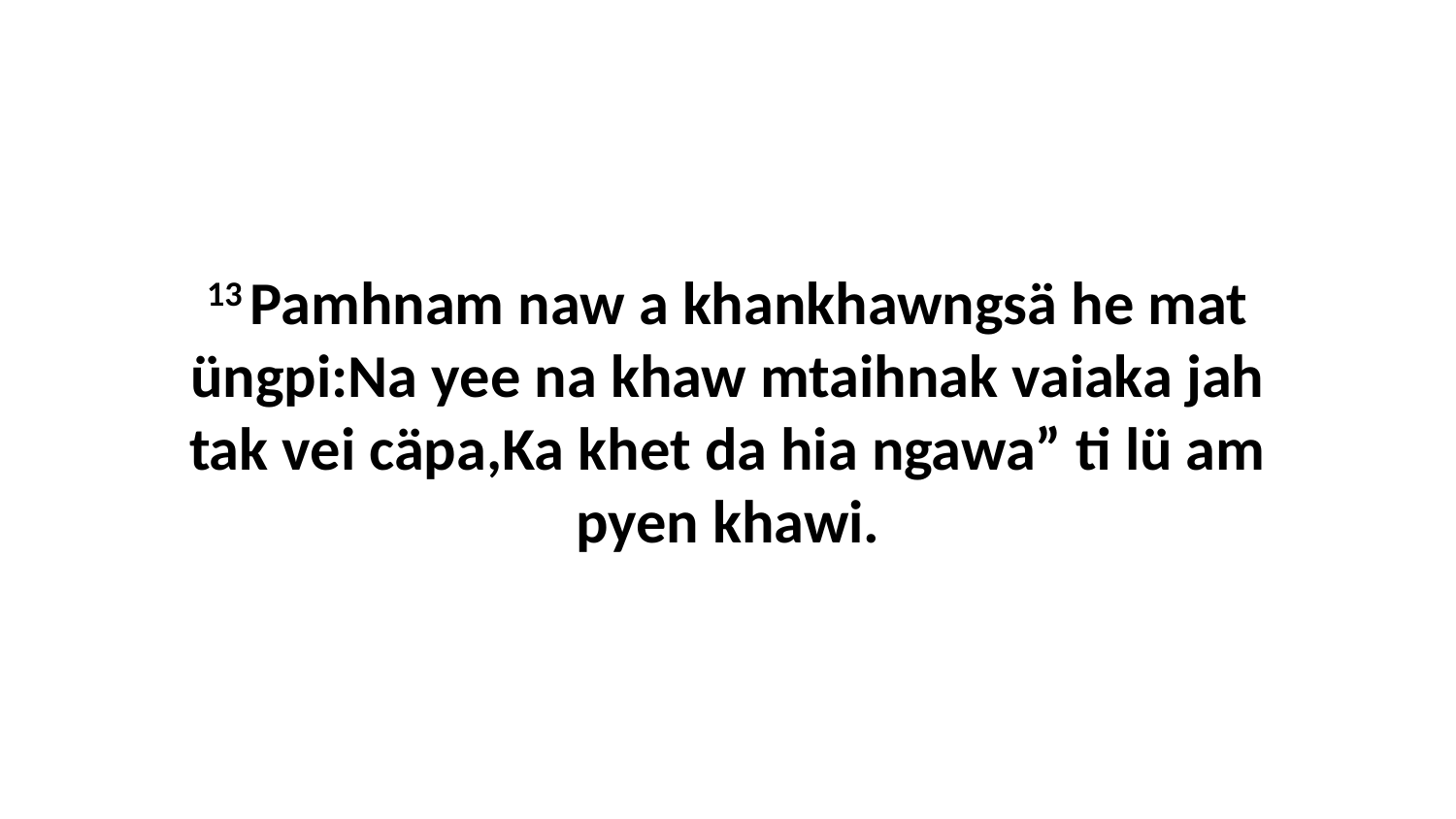

13 Pamhnam naw a khankhawngsä he mat üngpi:Na yee na khaw mtaihnak vaiaka jah tak vei cäpa,Ka khet da hia ngawa” ti lü am pyen khawi.